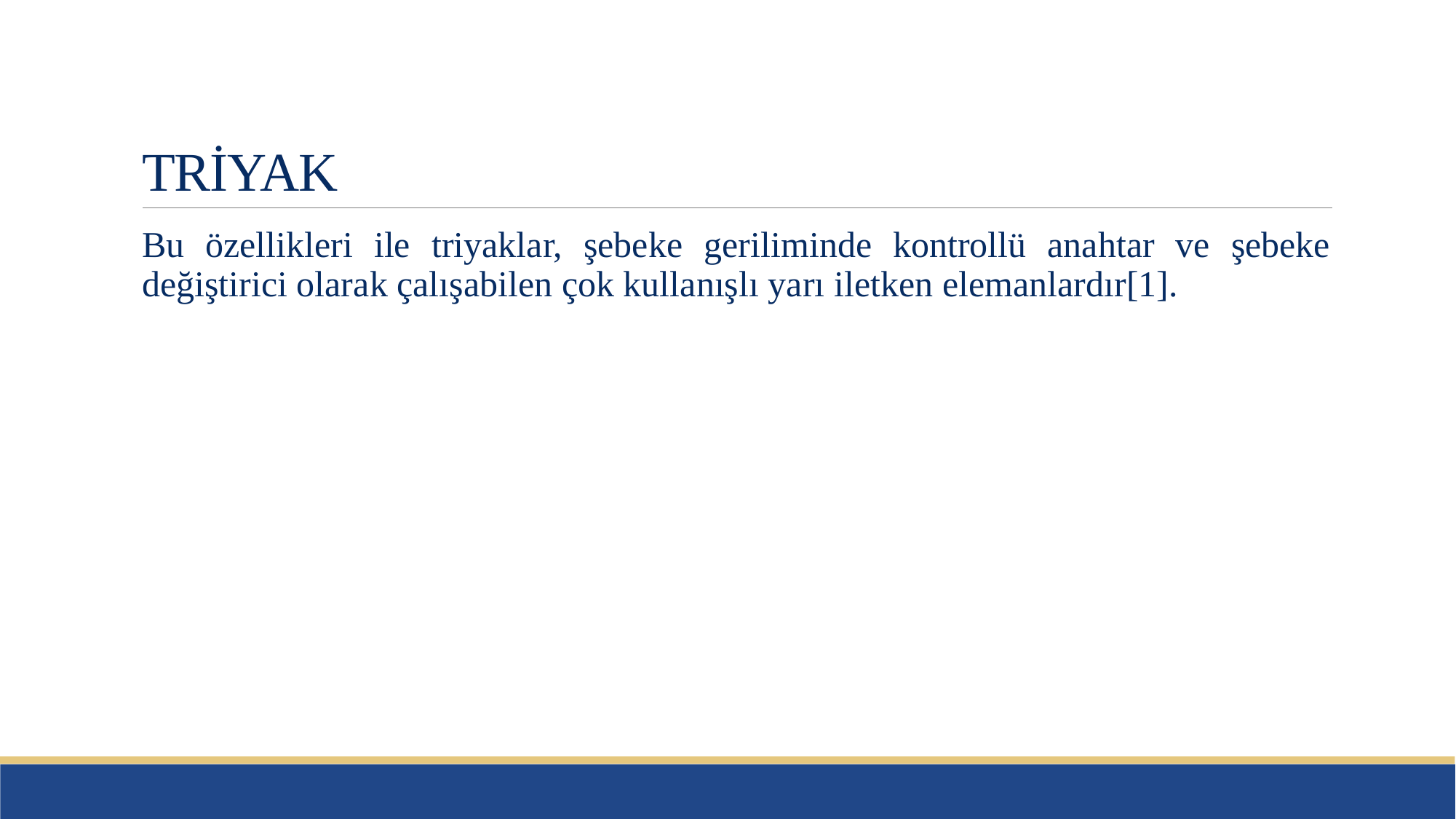

# TRİYAK
Bu özellikleri ile triyaklar, şebeke geriliminde kontrollü anahtar ve şebeke değiştirici olarak çalışabilen çok kullanışlı yarı iletken elemanlardır[1].